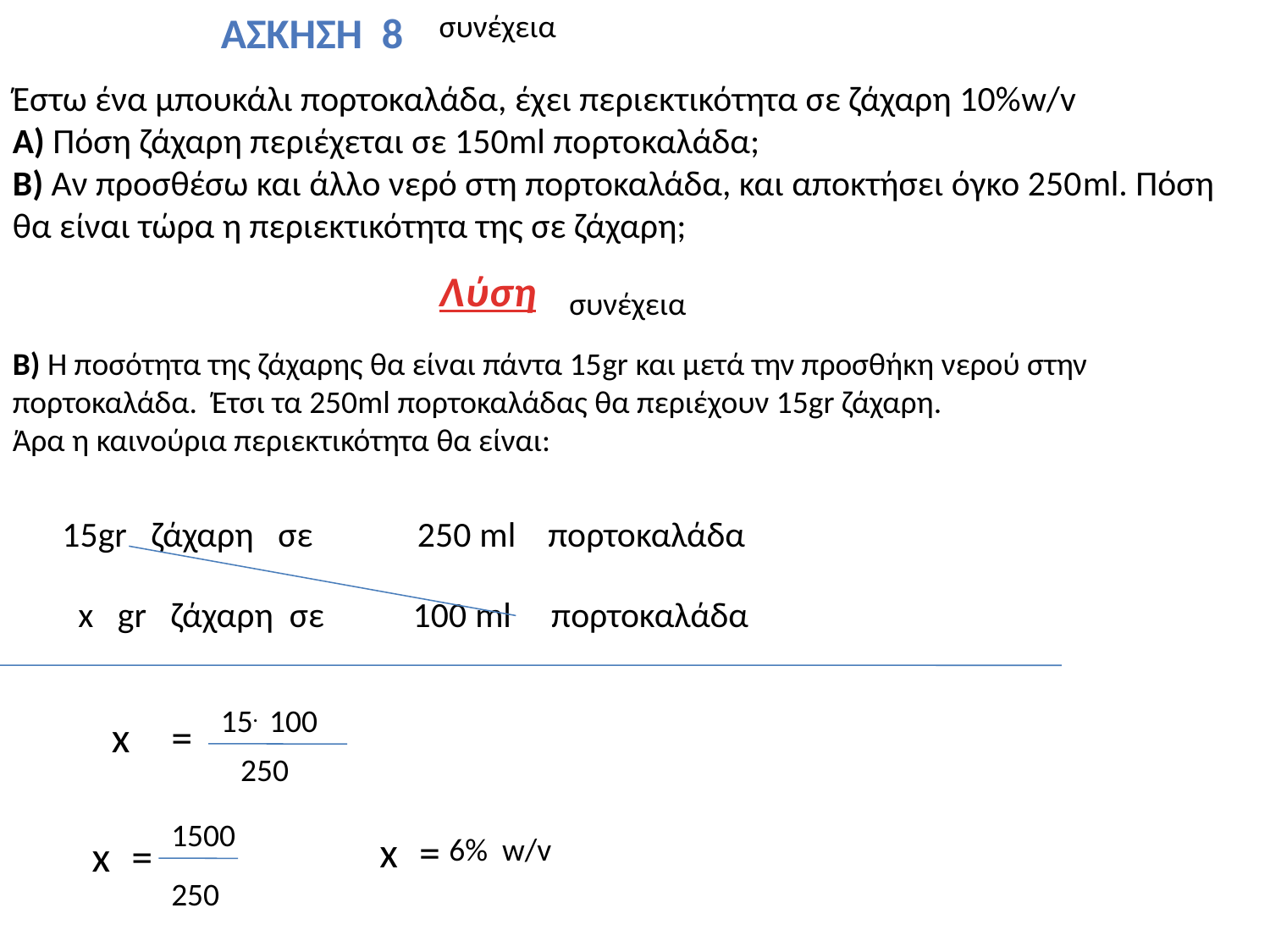

Άσκηση  8
συνέχεια
Έστω ένα μπουκάλι πορτοκαλάδα, έχει περιεκτικότητα σε ζάχαρη 10%w/v
Α) Πόση ζάχαρη περιέχεται σε 150ml πορτοκαλάδα;
Β) Αν προσθέσω και άλλο νερό στη πορτοκαλάδα, και αποκτήσει όγκο 250ml. Πόση θα είναι τώρα η περιεκτικότητα της σε ζάχαρη;
Λύση
συνέχεια
Β) Η ποσότητα της ζάχαρης θα είναι πάντα 15gr και μετά την προσθήκη νερού στην πορτοκαλάδα.  Έτσι τα 250ml πορτοκαλάδας θα περιέχουν 15gr ζάχαρη.
Άρα η καινούρια περιεκτικότητα θα είναι:
15gr   ζάχαρη   σε             250 ml    πορτοκαλάδα
  x   gr   ζάχαρη  σε           100 ml     πορτοκαλάδα
15.  100
x
=
250
1500
x
=
6%  w/v
x
=
250